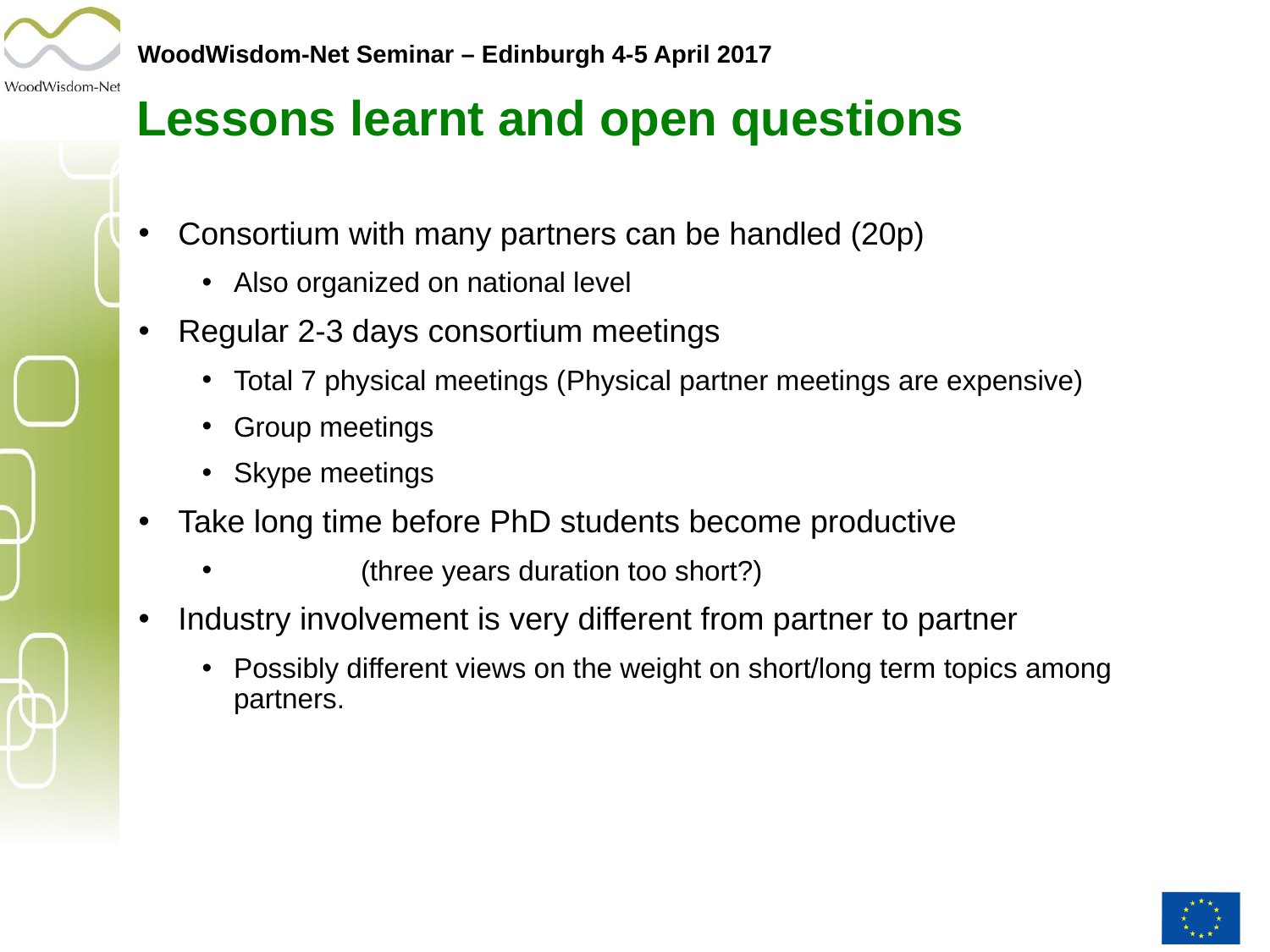

WoodWisdom-Net Seminar – Edinburgh 4-5 April 2017
# Lessons learnt and open questions
Consortium with many partners can be handled (20p)
Also organized on national level
Regular 2-3 days consortium meetings
Total 7 physical meetings (Physical partner meetings are expensive)
Group meetings
Skype meetings
Take long time before PhD students become productive
	(three years duration too short?)
Industry involvement is very different from partner to partner
Possibly different views on the weight on short/long term topics among partners.